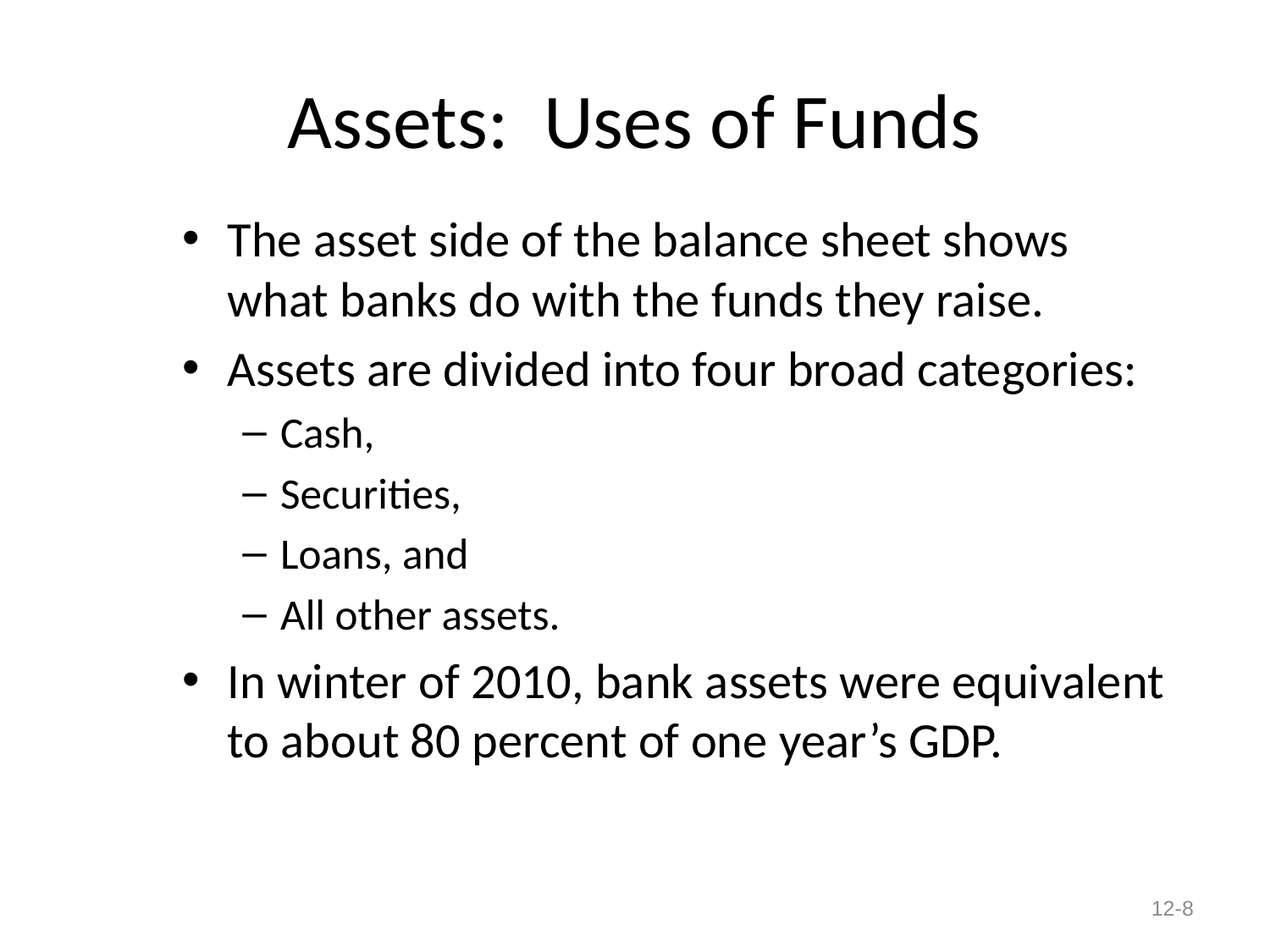

# Assets:  Uses of Funds
The asset side of the balance sheet shows what banks do with the funds they raise.
Assets are divided into four broad categories:
Cash,
Securities,
Loans, and
All other assets.
In winter of 2010, bank assets were equivalent to about 80 percent of one year’s GDP.
12-8